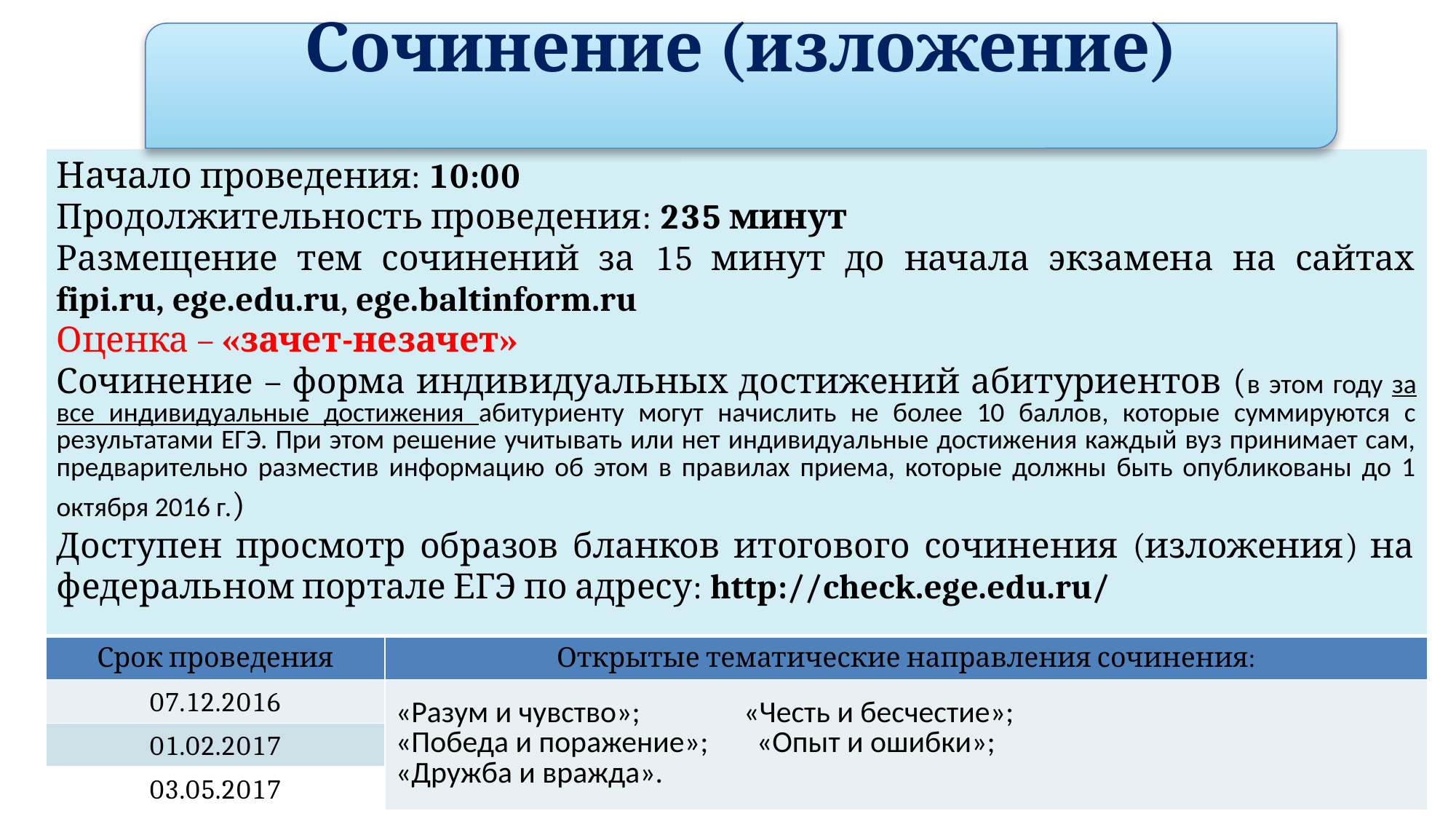

Сочинение (изложение)

| Начало проведения: 10:00 Продолжительность проведения: 235 минут Размещение тем сочинений за 15 минут до начала экзамена на сайтах fipi.ru, ege.edu.ru, ege.baltinform.ru Оценка – «зачет-незачет» Сочинение – форма индивидуальных достижений абитуриентов (в этом году за все индивидуальные достижения абитуриенту могут начислить не более 10 баллов, которые суммируются с результатами ЕГЭ. При этом решение учитывать или нет индивидуальные достижения каждый вуз принимает сам, предварительно разместив информацию об этом в правилах приема, которые должны быть опубликованы до 1 октября 2016 г.) Доступен просмотр образов бланков итогового сочинения (изложения) на федеральном портале ЕГЭ по адресу: http://check.ege.edu.ru/ |  |
| --- | --- |
| Срок проведения | Открытые тематические направления сочинения: |
| 07.12.2016 | «Разум и чувство»; «Честь и бесчестие»; «Победа и поражение»; «Опыт и ошибки»; «Дружба и вражда». |
| 01.02.2017 |  |
| 03.05.2017 |  |